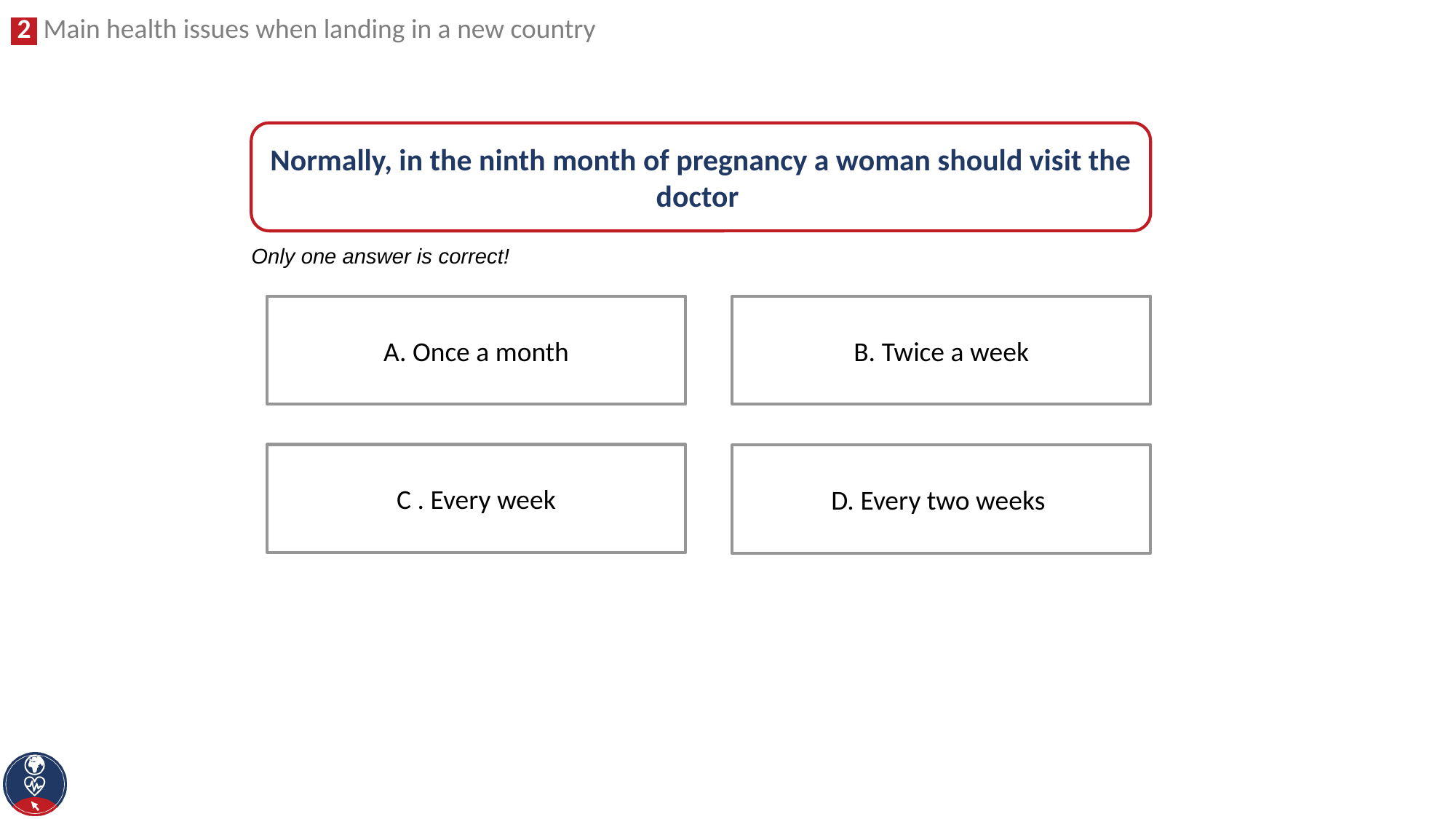

Normally, in the ninth month of pregnancy a woman should visit the doctor
Only one answer is correct!
A. Once a month
B. Twice a week
C . Every week
D. Every two weeks